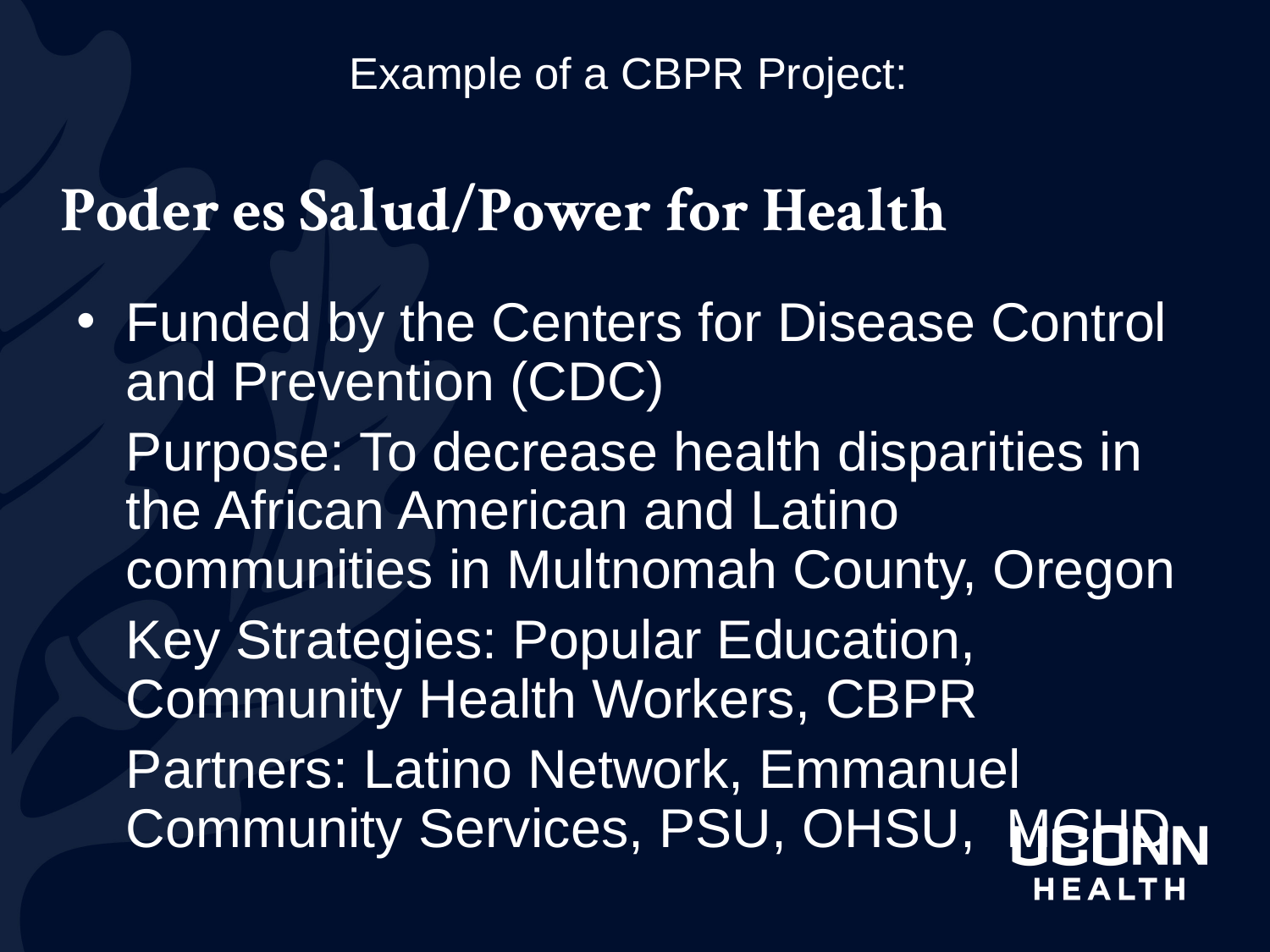

# Example of a CBPR Project:
Poder es Salud/Power for Health
Funded by the Centers for Disease Control and Prevention (CDC)
	Purpose: To decrease health disparities in the African American and Latino communities in Multnomah County, Oregon
	Key Strategies: Popular Education, Community Health Workers, CBPR
	Partners: Latino Network, Emmanuel Community Services, PSU, OHSU,  MCHD